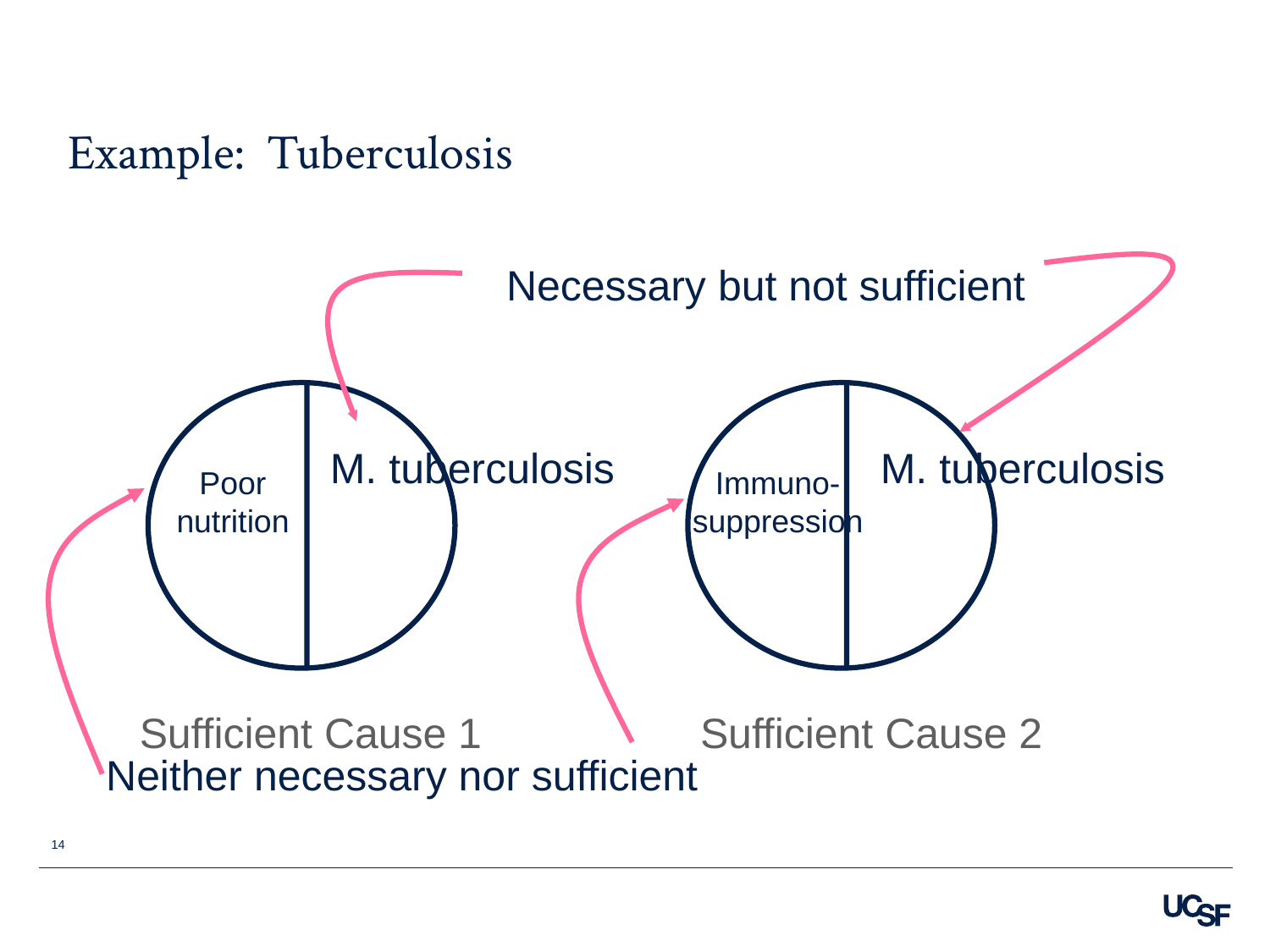

# Example:  Tuberculosis

Necessary but not sufficient

M. tuberculosis
M. tuberculosis
Poor
nutrition
Immuno-
suppression

Neither necessary nor sufficient
Sufficient Cause 1
Sufficient Cause 2
14